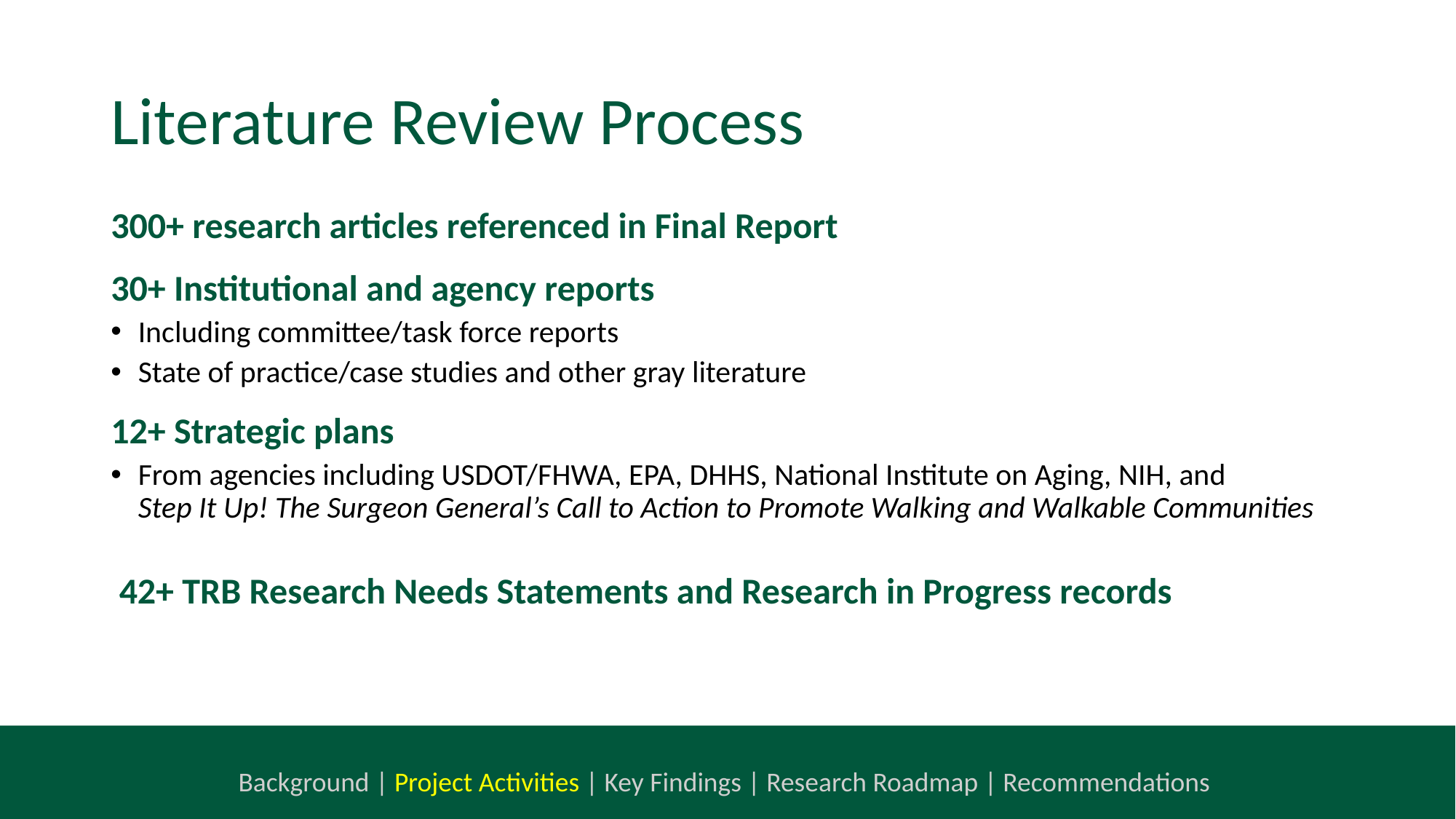

# Literature Review Process
300+ research articles referenced in Final Report
30+ Institutional and agency reports
Including committee/task force reports
State of practice/case studies and other gray literature
12+ Strategic plans
From agencies including USDOT/FHWA, EPA, DHHS, National Institute on Aging, NIH, and
Step It Up! The Surgeon General’s Call to Action to Promote Walking and Walkable Communities

 42+ TRB Research Needs Statements and Research in Progress records

Background | Project Activities | Key Findings | Research Roadmap | Recommendations